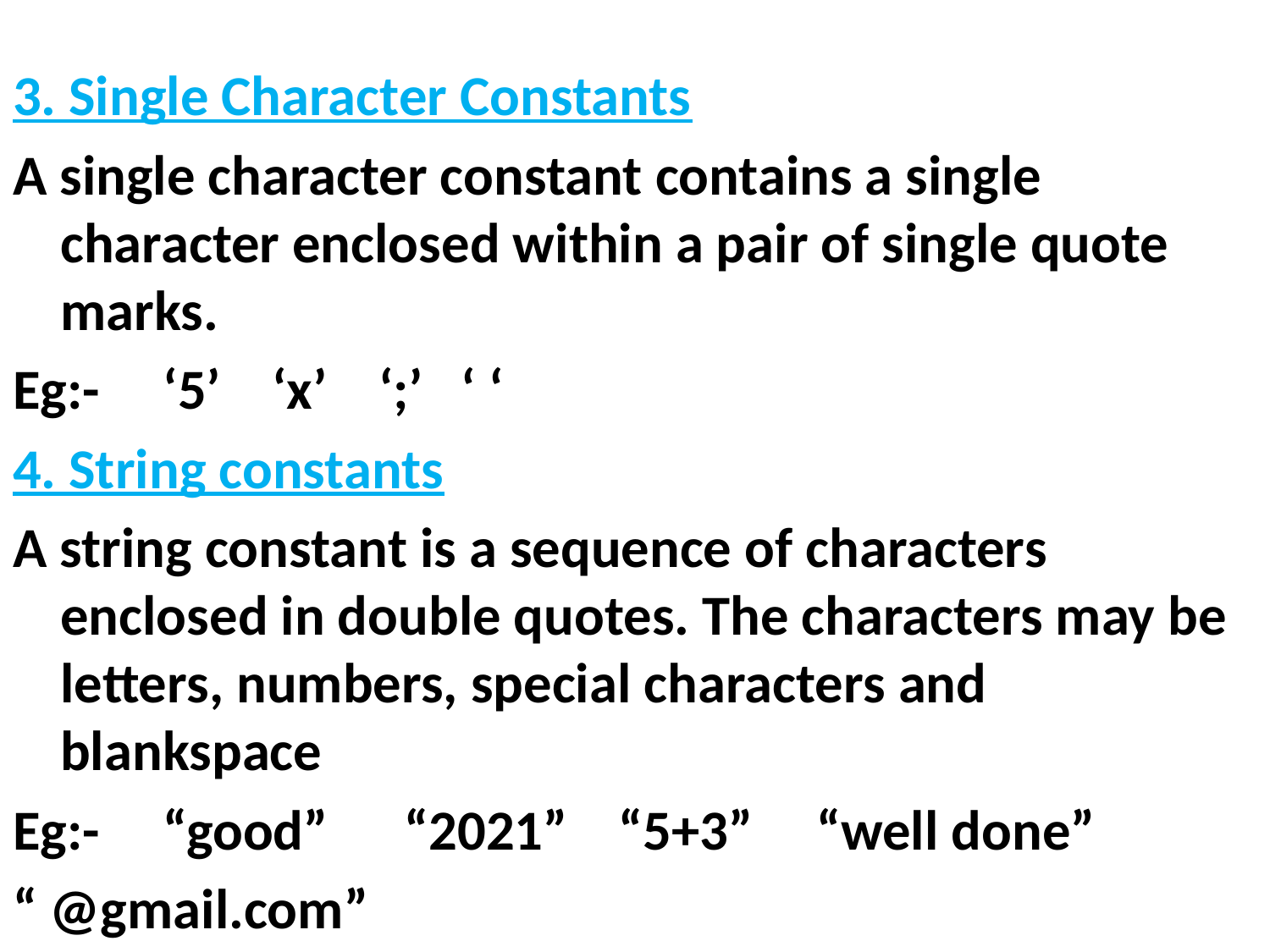

3. Single Character Constants
A single character constant contains a single character enclosed within a pair of single quote marks.
Eg:-     ‘5’    ‘x’    ‘;’   ‘ ‘
4. String constants
A string constant is a sequence of characters enclosed in double quotes. The characters may be letters, numbers, special characters and blankspace
Eg:-     “good”      “2021”    “5+3”     “well done”
“ @gmail.com”